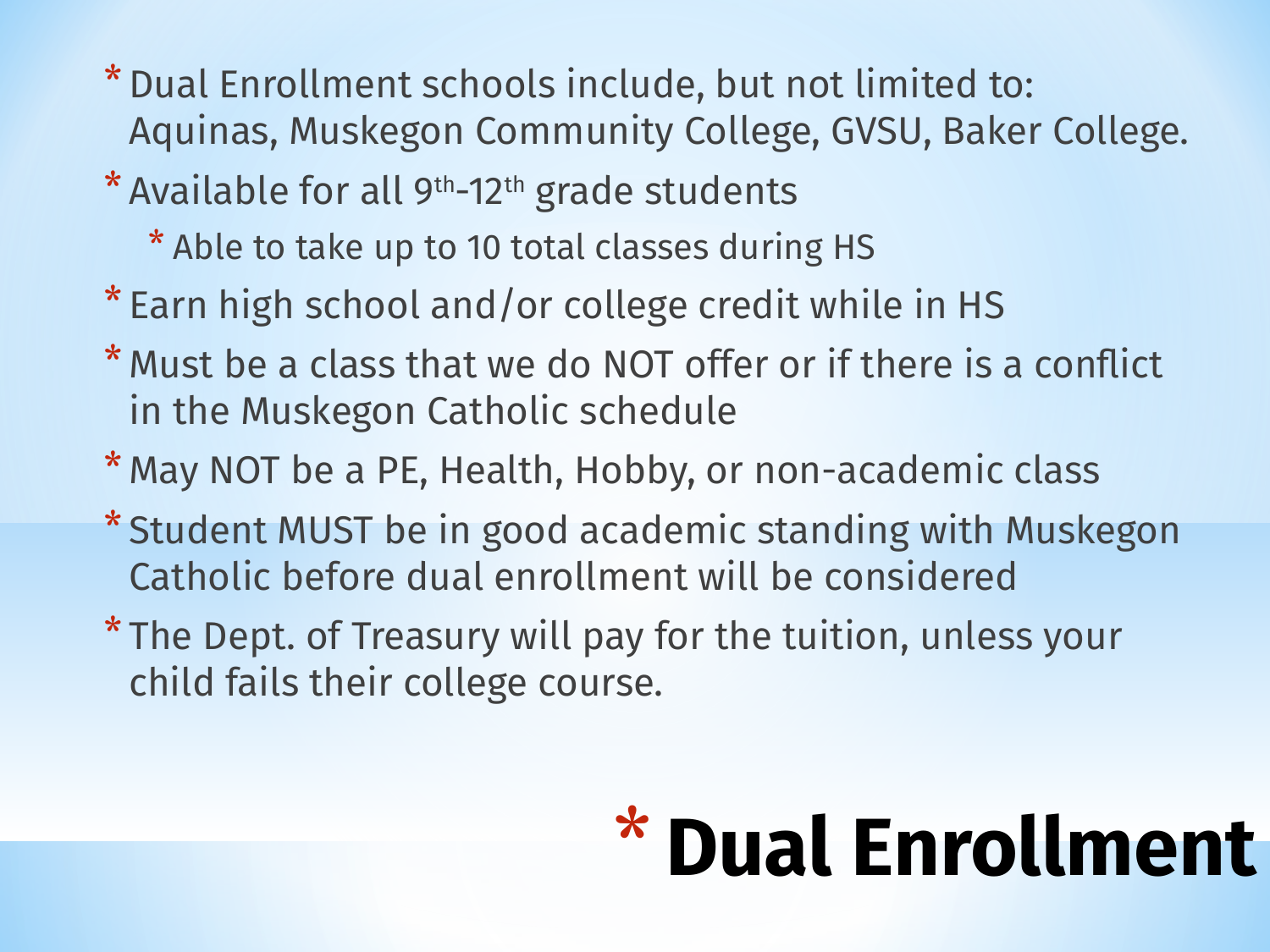

Dual Enrollment schools include, but not limited to: Aquinas, Muskegon Community College, GVSU, Baker College.
Available for all 9th-12th grade students
Able to take up to 10 total classes during HS
Earn high school and/or college credit while in HS
Must be a class that we do NOT offer or if there is a conflict in the Muskegon Catholic schedule
May NOT be a PE, Health, Hobby, or non-academic class
Student MUST be in good academic standing with Muskegon Catholic before dual enrollment will be considered
The Dept. of Treasury will pay for the tuition, unless your child fails their college course.
Dual Enrollment